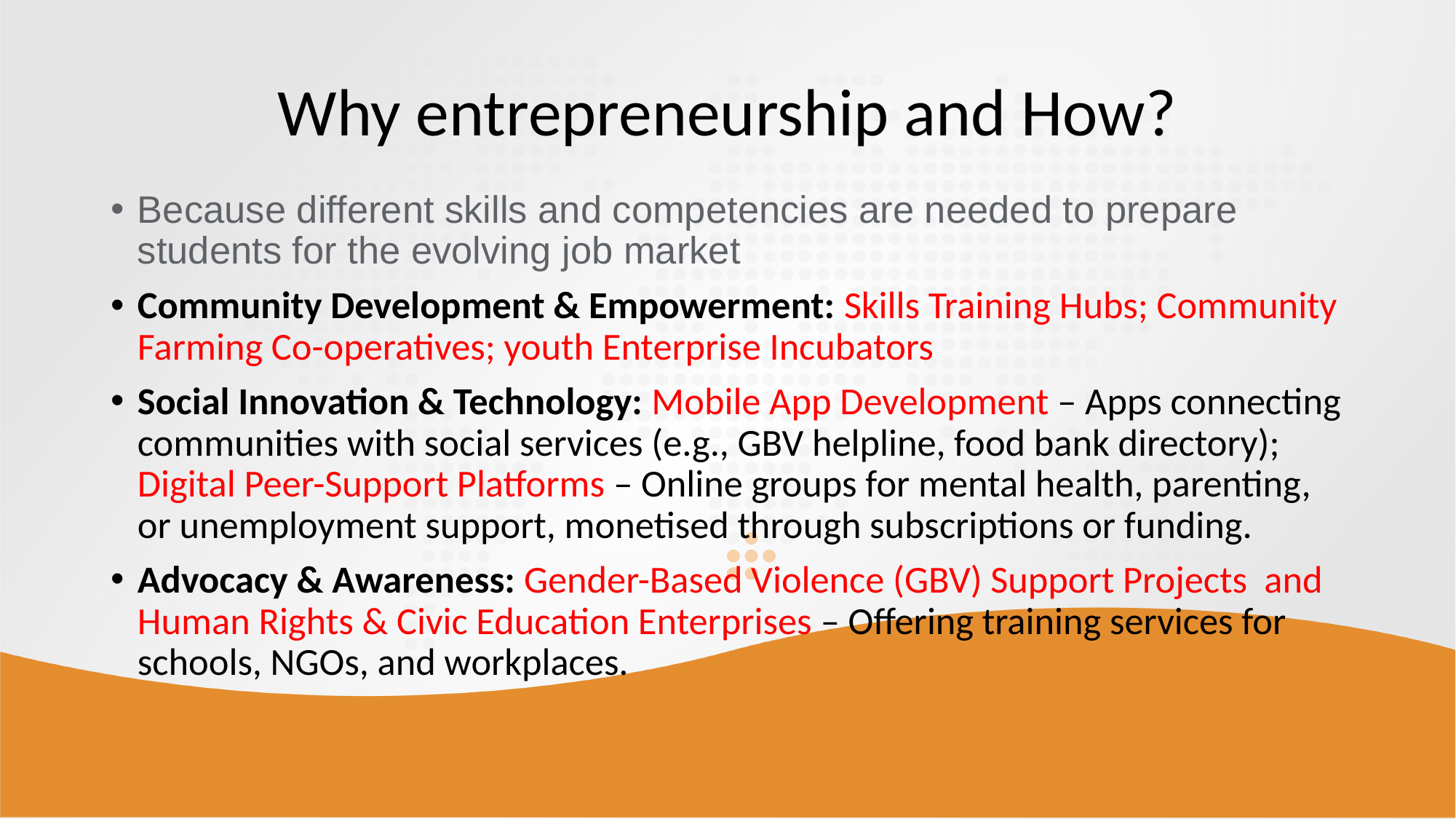

# Why entrepreneurship and How?
Because different skills and competencies are needed to prepare students for the evolving job market
Community Development & Empowerment: Skills Training Hubs; Community Farming Co-operatives; youth Enterprise Incubators
Social Innovation & Technology: Mobile App Development – Apps connecting communities with social services (e.g., GBV helpline, food bank directory); Digital Peer-Support Platforms – Online groups for mental health, parenting, or unemployment support, monetised through subscriptions or funding.
Advocacy & Awareness: Gender-Based Violence (GBV) Support Projects  and Human Rights & Civic Education Enterprises – Offering training services for schools, NGOs, and workplaces.